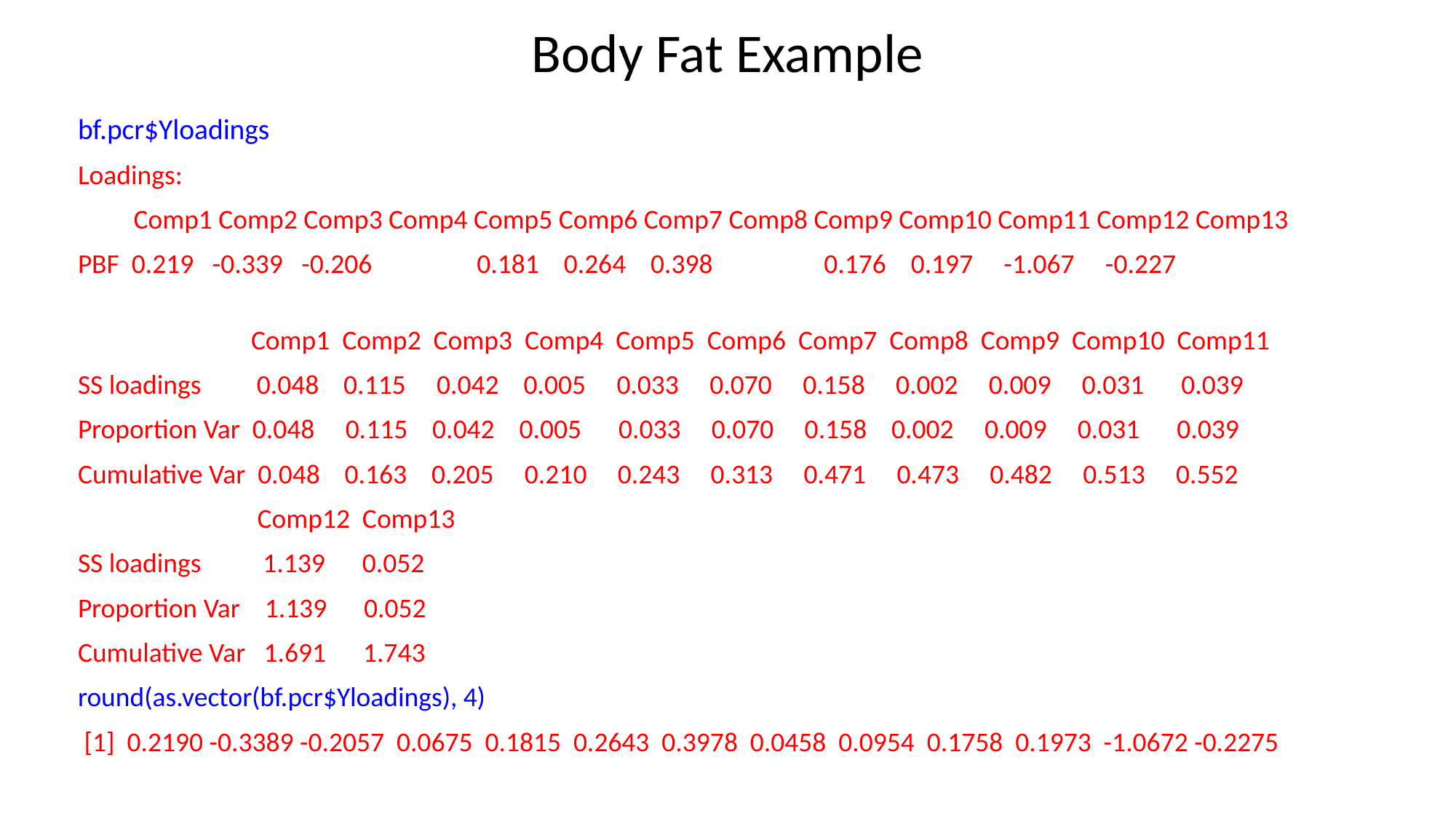

# Body Fat Example
bf.pcr$Yloadings
Loadings:
         Comp1 Comp2 Comp3 Comp4 Comp5 Comp6 Comp7 Comp8 Comp9 Comp10 Comp11 Comp12 Comp13
PBF  0.219   -0.339   -0.206                 0.181    0.264    0.398                  0.176    0.197     -1.067     -0.227

                            Comp1  Comp2  Comp3  Comp4  Comp5  Comp6  Comp7  Comp8  Comp9  Comp10  Comp11
SS loadings         0.048    0.115     0.042    0.005     0.033     0.070     0.158     0.002     0.009     0.031      0.039
Proportion Var  0.048     0.115    0.042    0.005      0.033     0.070     0.158    0.002     0.009     0.031      0.039
Cumulative Var  0.048    0.163    0.205     0.210     0.243     0.313     0.471     0.473     0.482     0.513     0.552
                             Comp12  Comp13
SS loadings          1.139      0.052
Proportion Var    1.139      0.052
Cumulative Var   1.691      1.743
round(as.vector(bf.pcr$Yloadings), 4)
 [1]  0.2190 -0.3389 -0.2057  0.0675  0.1815  0.2643  0.3978  0.0458  0.0954  0.1758  0.1973  -1.0672 -0.2275